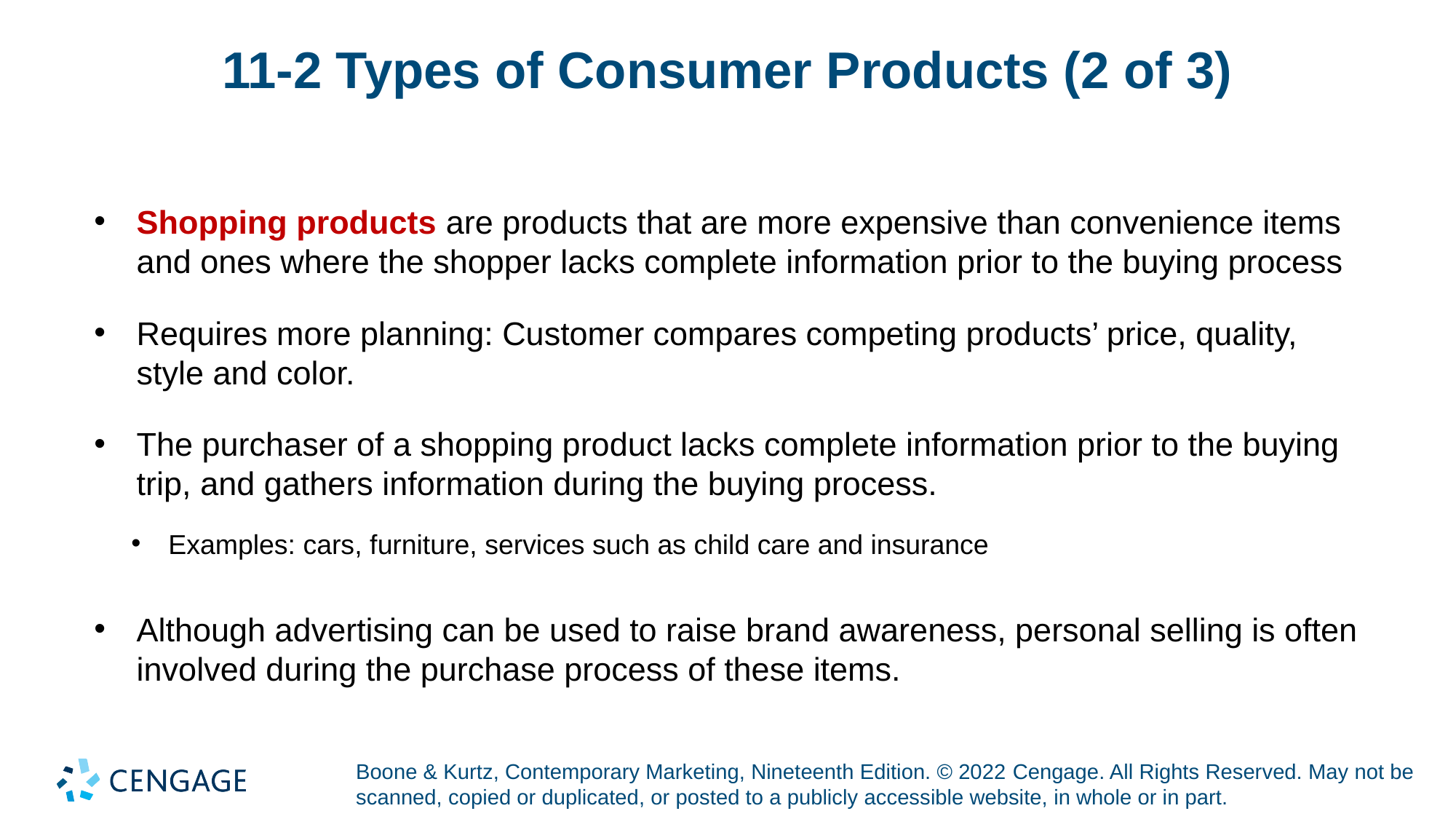

# 11-2 Types of Consumer Products (2 of 3)
Shopping products are products that are more expensive than convenience items and ones where the shopper lacks complete information prior to the buying process
Requires more planning: Customer compares competing products’ price, quality, style and color.
The purchaser of a shopping product lacks complete information prior to the buying trip, and gathers information during the buying process.
Examples: cars, furniture, services such as child care and insurance
Although advertising can be used to raise brand awareness, personal selling is often involved during the purchase process of these items.